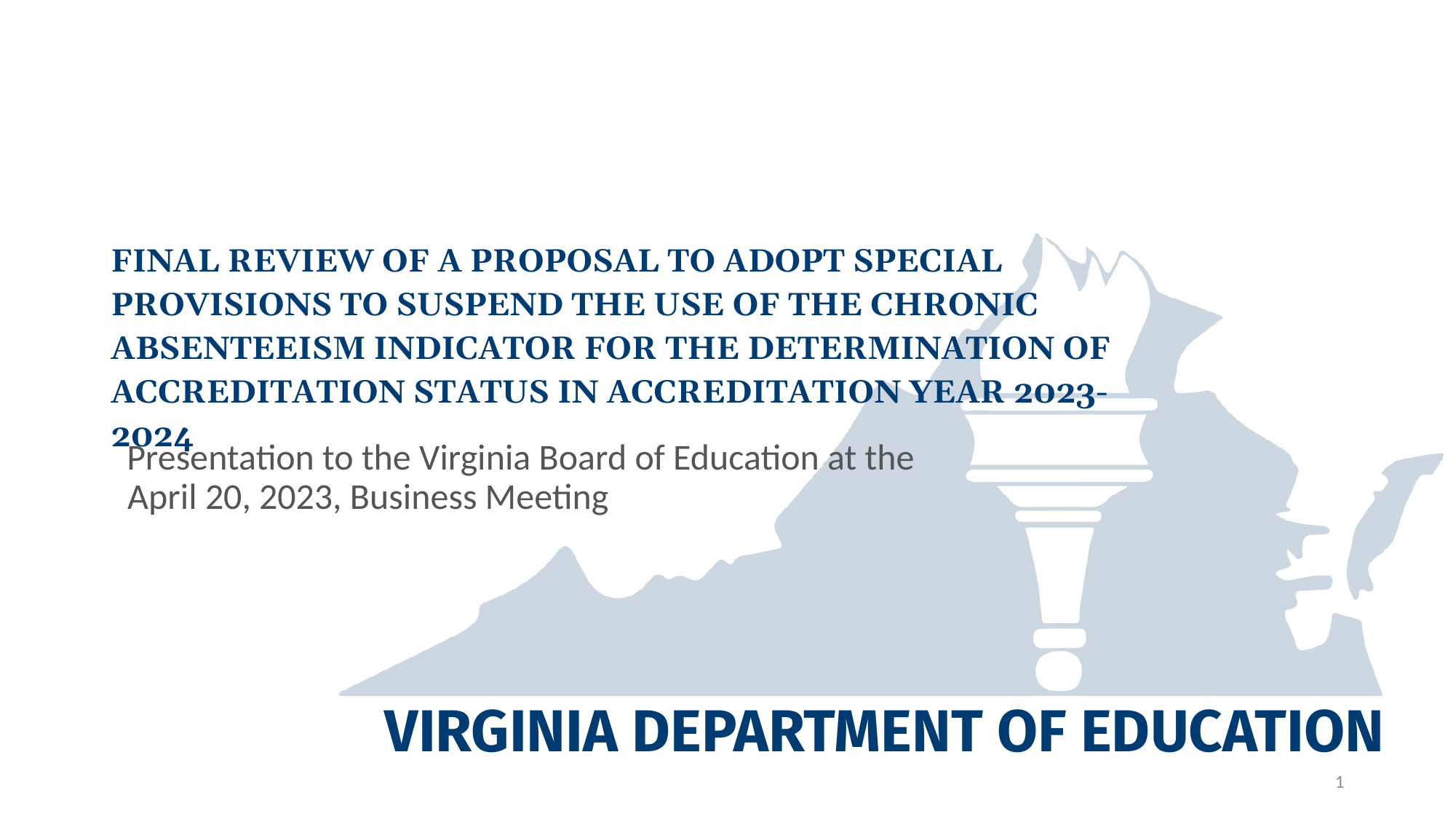

# Final Review of a Proposal to Adopt Special Provisions to Suspend the Use of the Chronic Absenteeism Indicator for the Determination of Accreditation Status in Accreditation Year 2023-2024
Presentation to the Virginia Board of Education at the April 20, 2023, Business Meeting
1